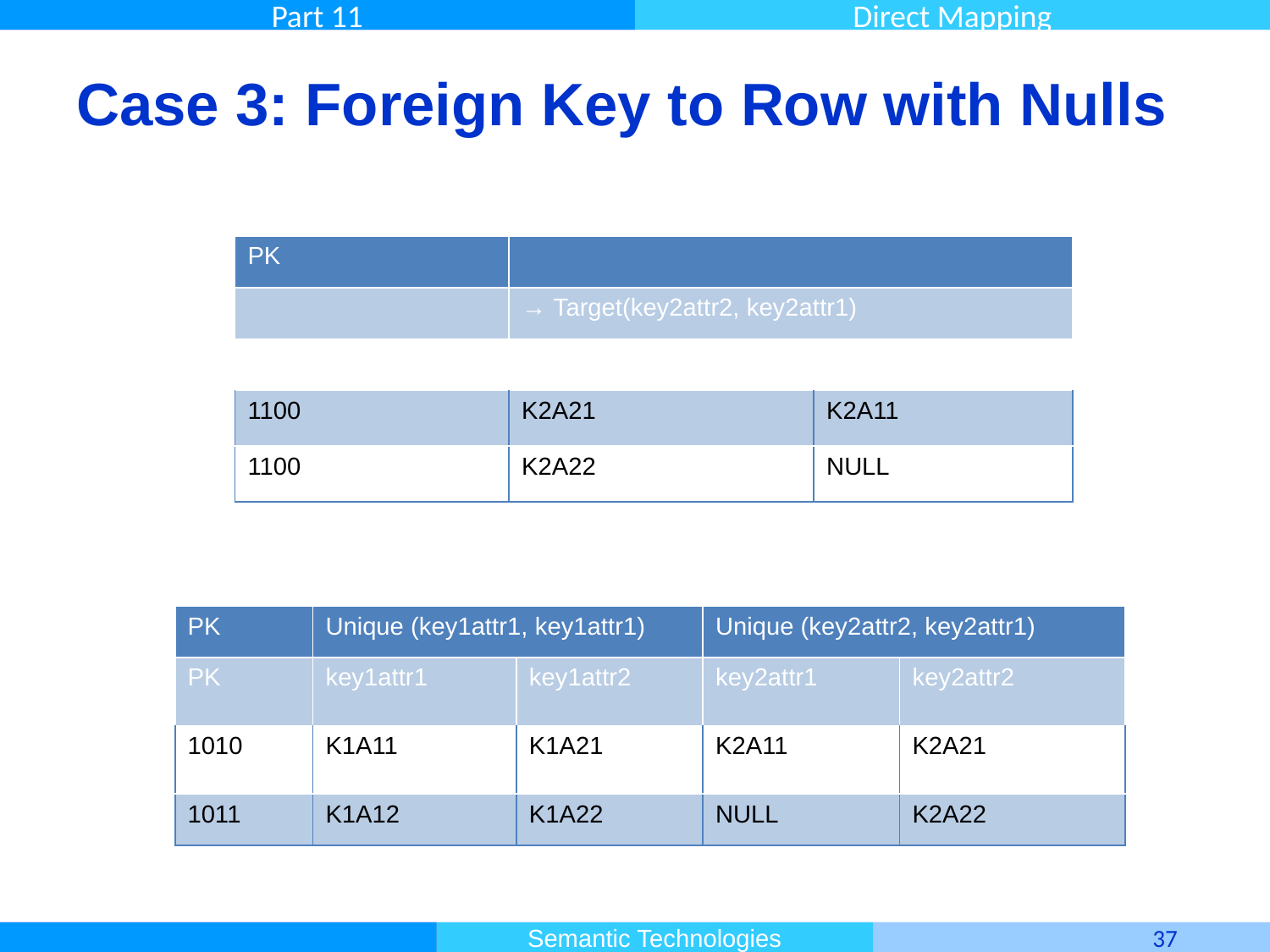

# Case 3: Foreign Key to Row with Nulls
| PK |  |  |
| --- | --- | --- |
|  | → Target(key2attr2, key2attr1) |  |
| ID | attrA | attrB |
| 1100 | K2A21 | K2A11 |
| 1100 | K2A22 | NULL |
| PK | Unique (key1attr1, key1attr1) |  | Unique (key2attr2, key2attr1) |  |
| --- | --- | --- | --- | --- |
| PK | key1attr1 | key1attr2 | key2attr1 | key2attr2 |
| 1010 | K1A11 | K1A21 | K2A11 | K2A21 |
| 1011 | K1A12 | K1A22 | NULL | K2A22 |